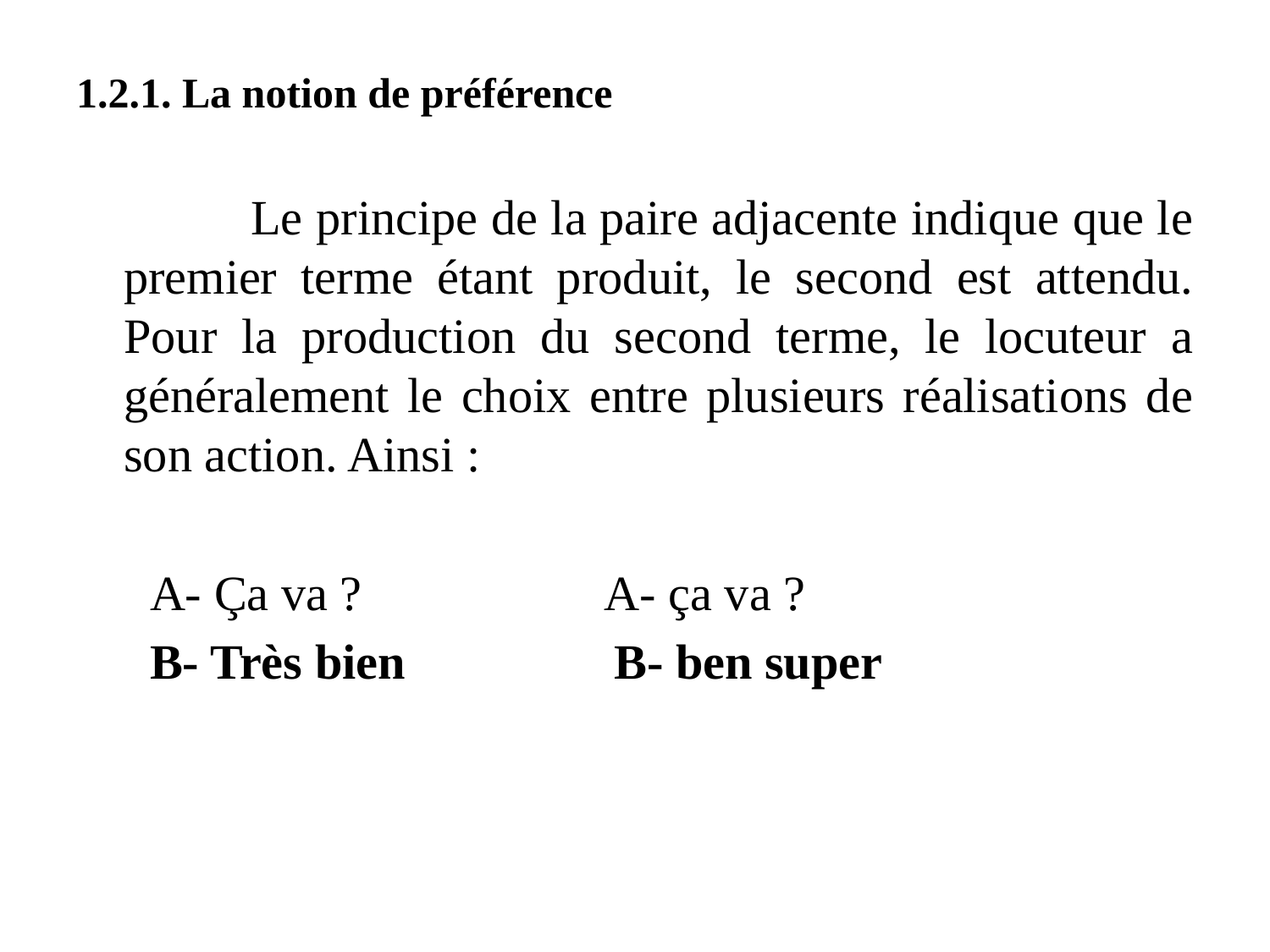

1.2.1. La notion de préférence

		Le principe de la paire adjacente indique que le premier terme étant produit, le second est attendu. Pour la production du second terme, le locuteur a généralement le choix entre plusieurs réalisations de son action. Ainsi :

      A- Ça va ?                    A- ça va ?
      B- Très bien                 B- ben super